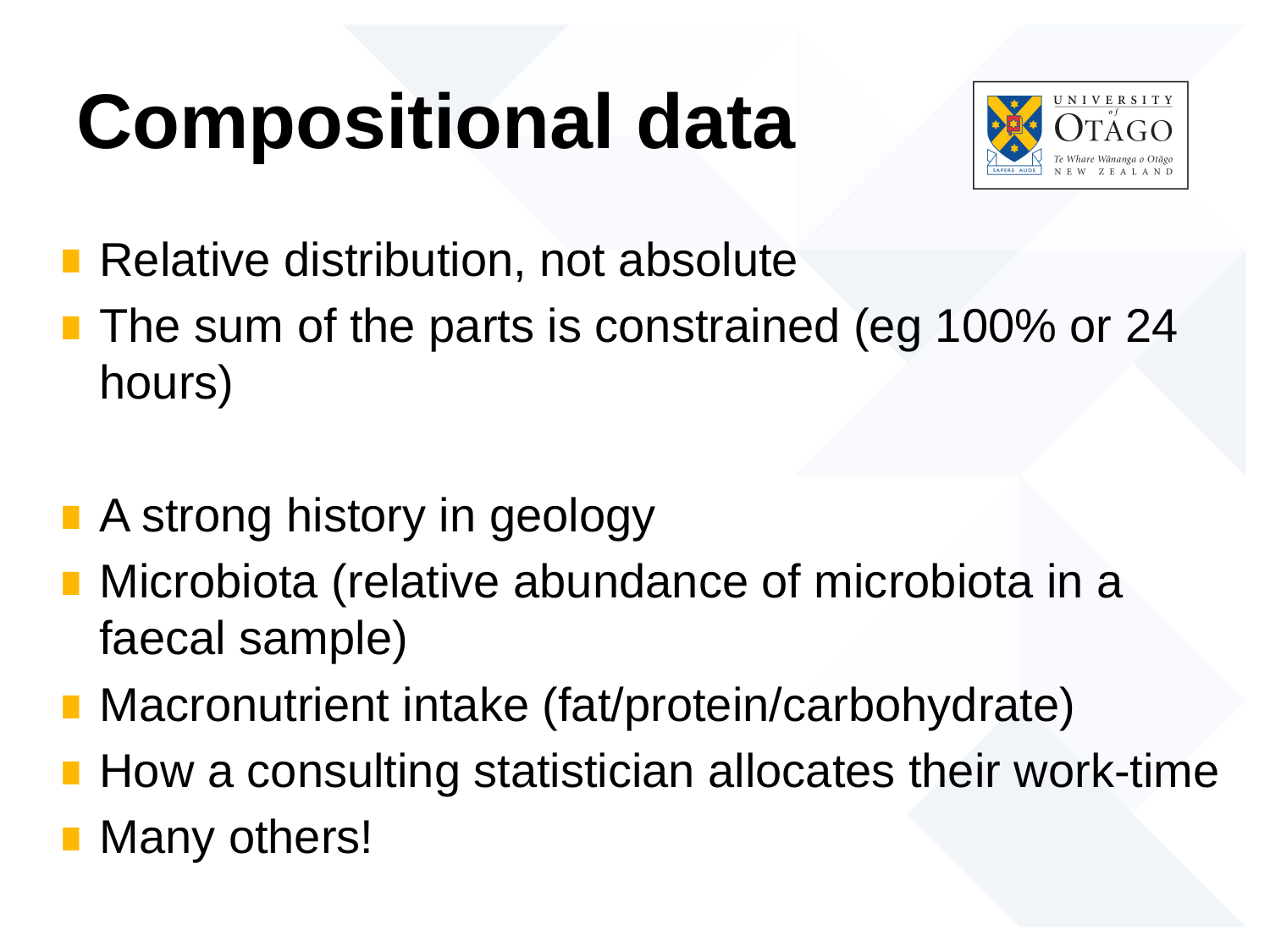

# Compositional data
Relative distribution, not absolute
The sum of the parts is constrained (eg 100% or 24 hours)

A strong history in geology
Microbiota (relative abundance of microbiota in a faecal sample)
Macronutrient intake (fat/protein/carbohydrate)
How a consulting statistician allocates their work-time
Many others!